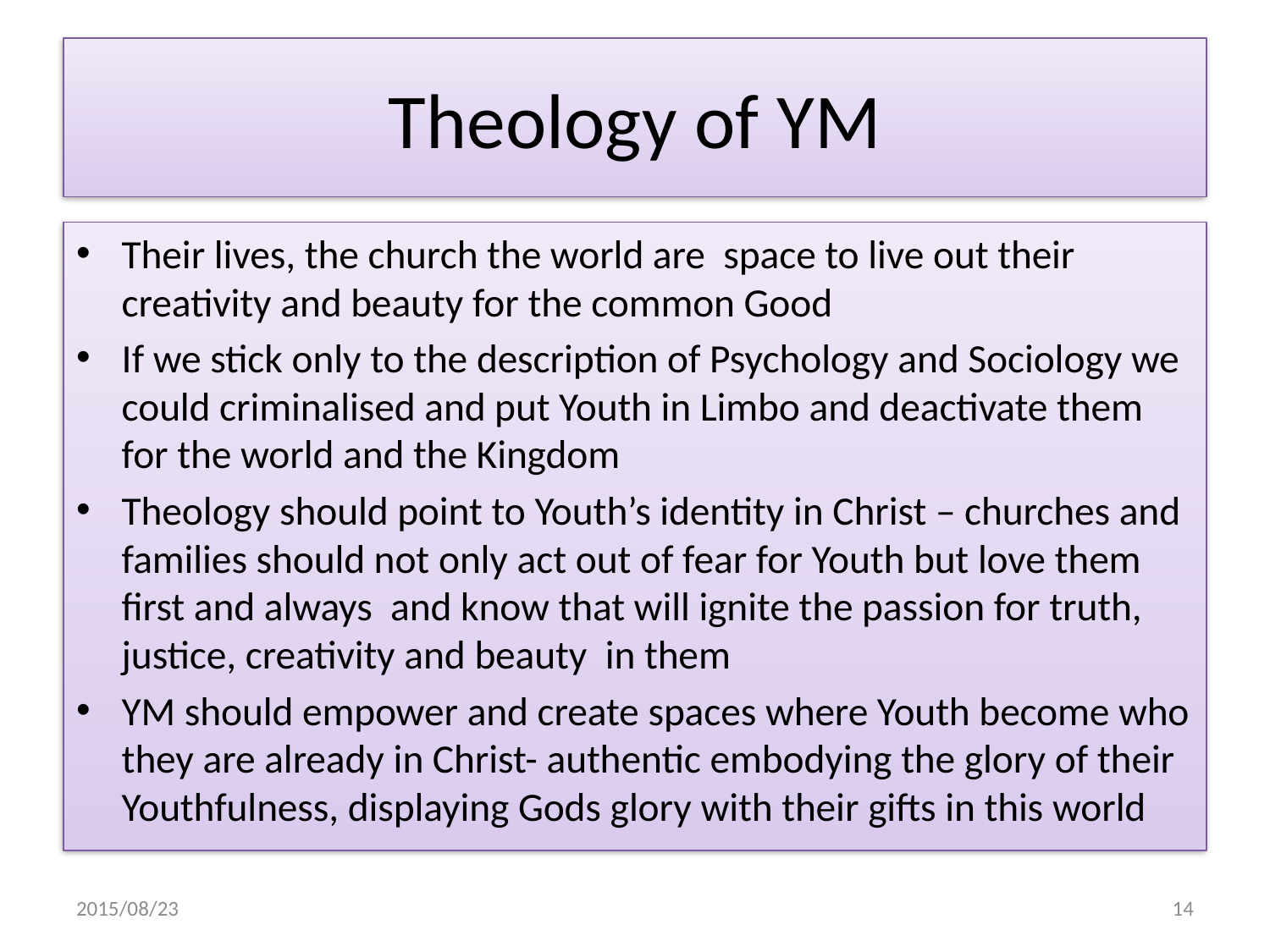

# Theology of YM
Their lives, the church the world are  space to live out their creativity and beauty for the common Good
If we stick only to the description of Psychology and Sociology we could criminalised and put Youth in Limbo and deactivate them for the world and the Kingdom
Theology should point to Youth’s identity in Christ – churches and families should not only act out of fear for Youth but love them first and always  and know that will ignite the passion for truth, justice, creativity and beauty  in them
YM should empower and create spaces where Youth become who they are already in Christ- authentic embodying the glory of their Youthfulness, displaying Gods glory with their gifts in this world

2015/08/23
14